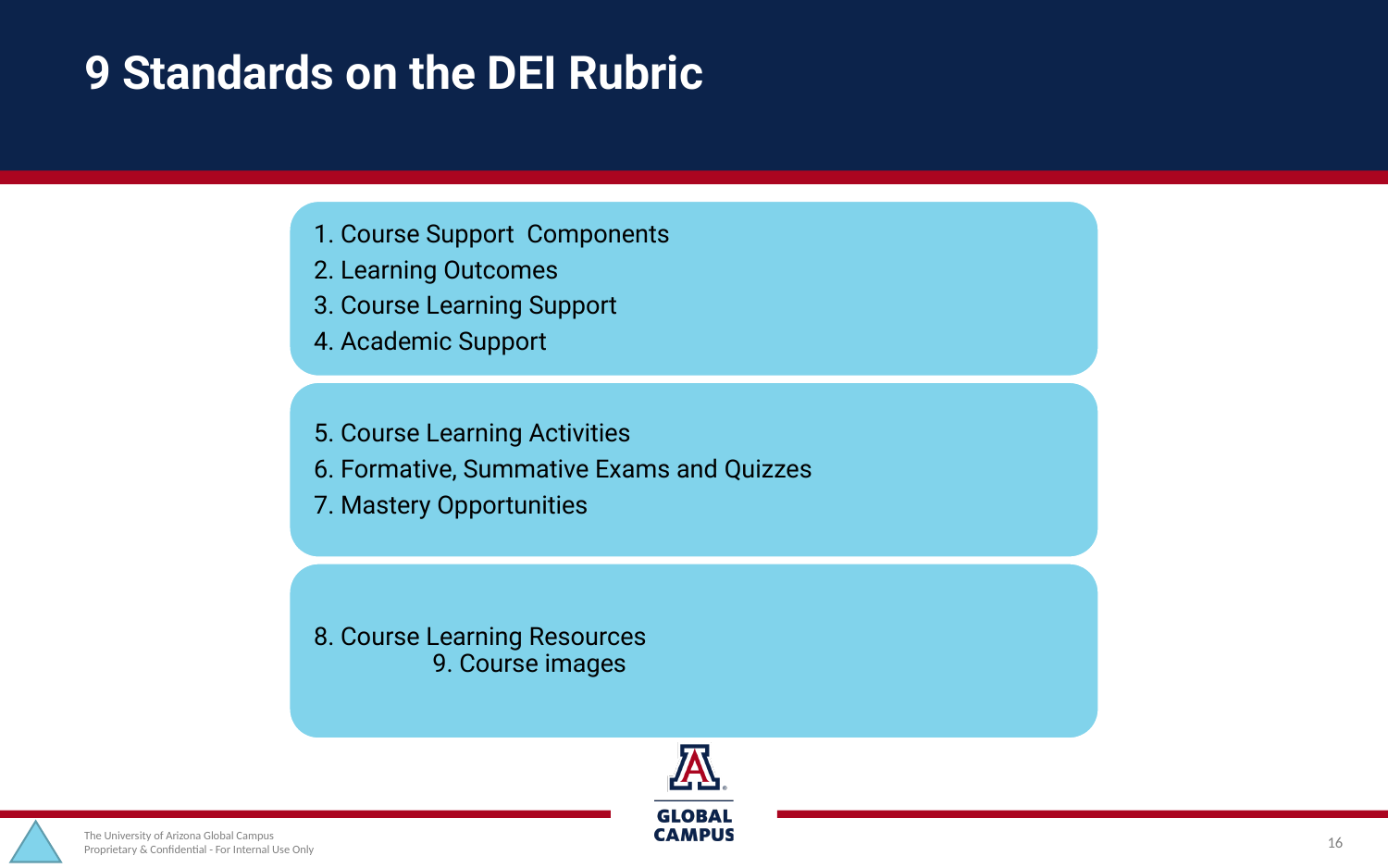

# 9 Standards on the DEI Rubric
1. Course Support  Components
2. Learning Outcomes
3. Course Learning Support
4. Academic Support
5. Course Learning Activities
6. Formative, Summative Exams and Quizzes
7. Mastery Opportunities
8. Course Learning Resources                                                                                         9. Course images

16